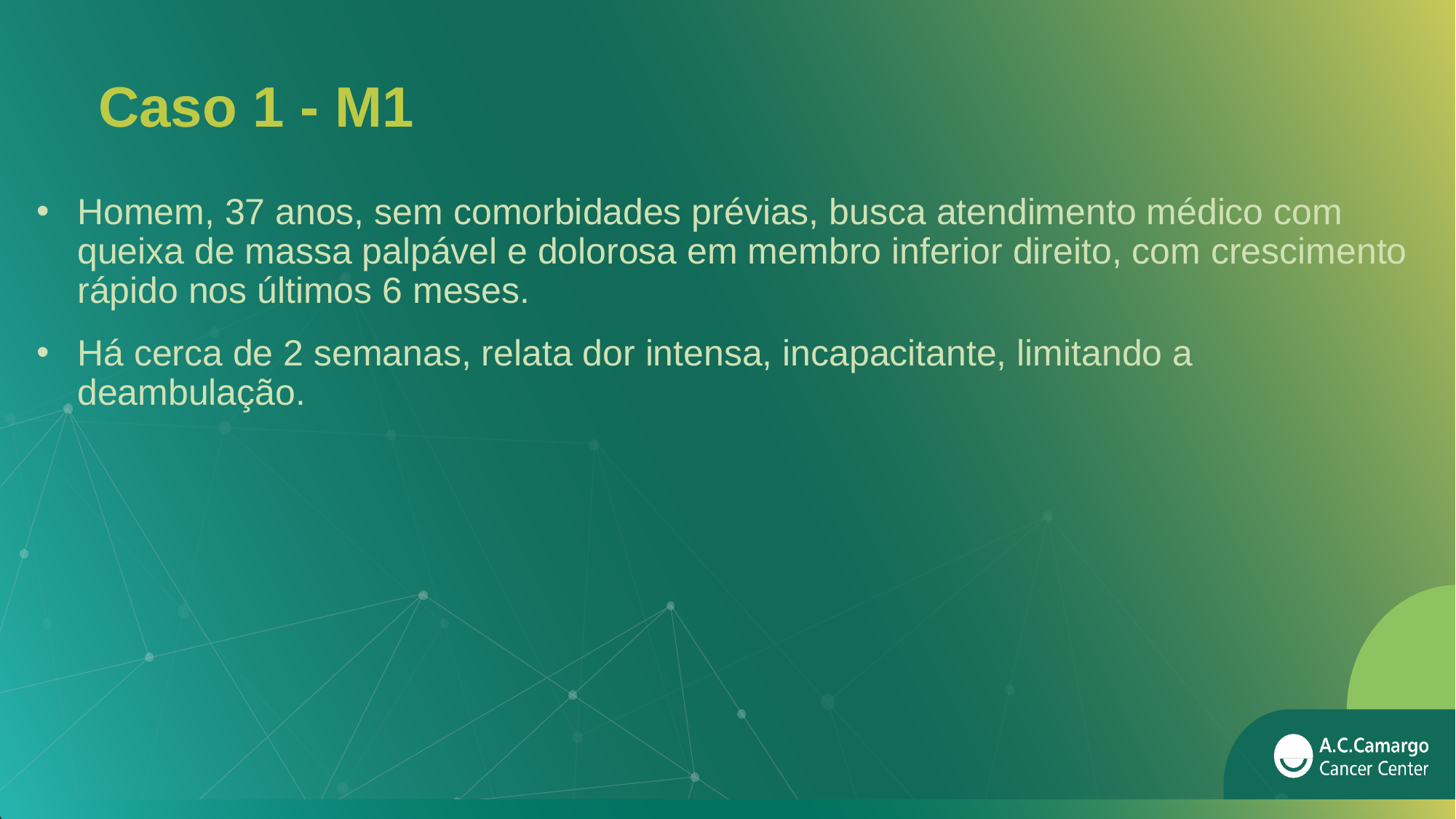

# Caso 1 - M1
Homem, 37 anos, sem comorbidades prévias, busca atendimento médico com queixa de massa palpável e dolorosa em membro inferior direito, com crescimento rápido nos últimos 6 meses.
Há cerca de 2 semanas, relata dor intensa, incapacitante, limitando a deambulação.